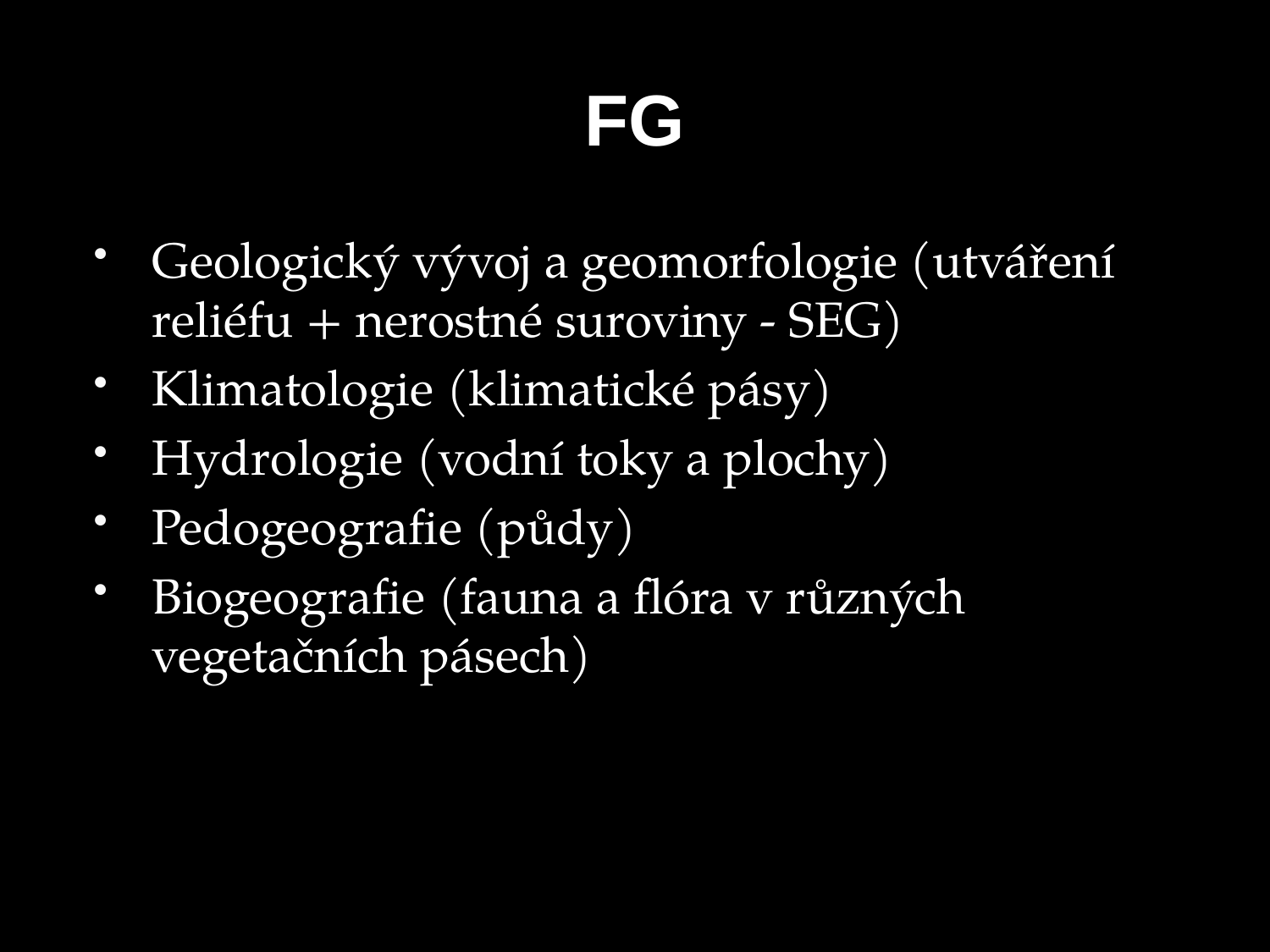

# FG
Geologický vývoj a geomorfologie (utváření reliéfu + nerostné suroviny - SEG)
Klimatologie (klimatické pásy)
Hydrologie (vodní toky a plochy)
Pedogeografie (půdy)
Biogeografie (fauna a flóra v různých vegetačních pásech)